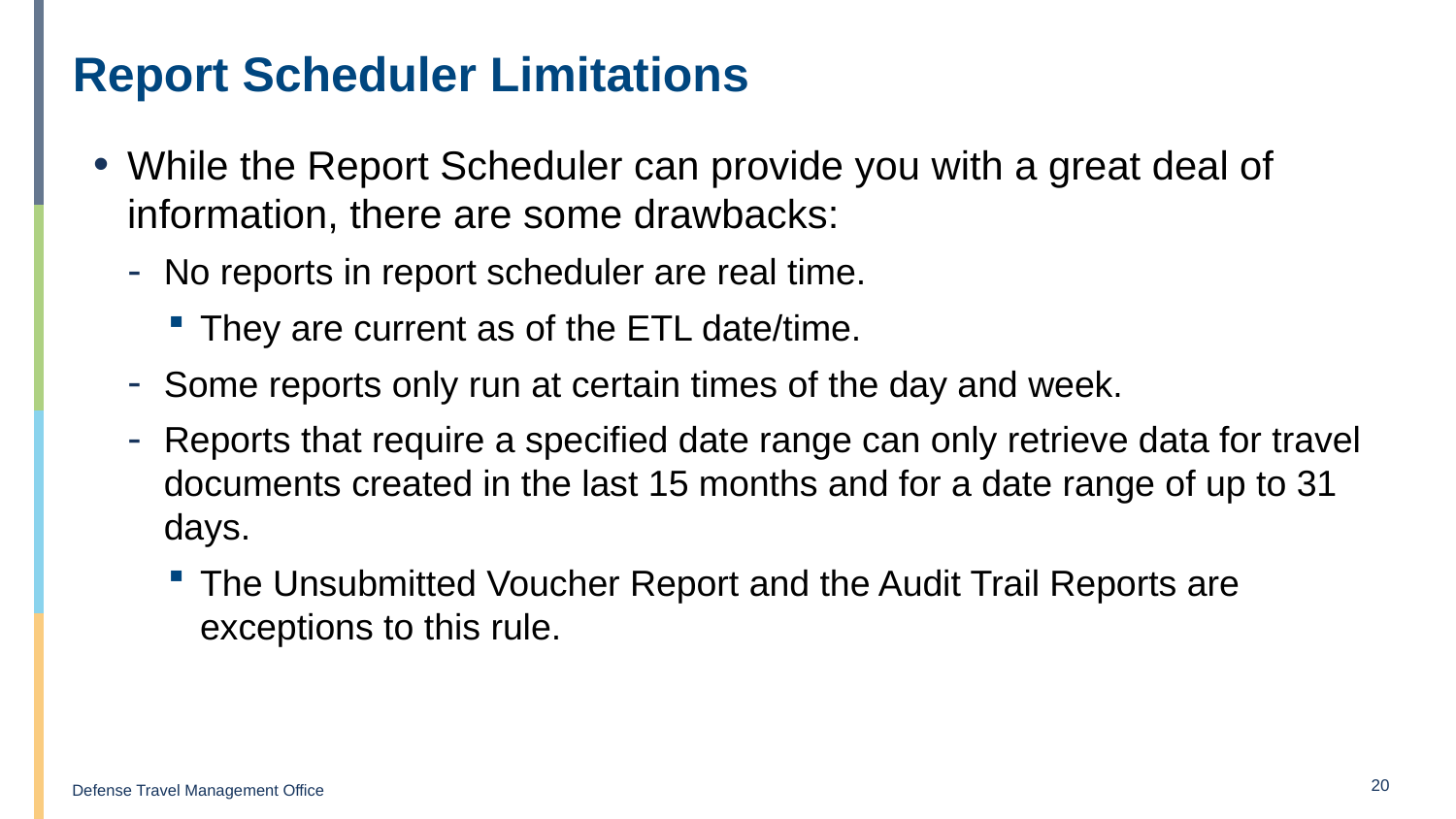

# Report Scheduler Limitations
While the Report Scheduler can provide you with a great deal of information, there are some drawbacks:
No reports in report scheduler are real time.
They are current as of the ETL date/time.
Some reports only run at certain times of the day and week.
Reports that require a specified date range can only retrieve data for travel documents created in the last 15 months and for a date range of up to 31 days.
The Unsubmitted Voucher Report and the Audit Trail Reports are exceptions to this rule.
20